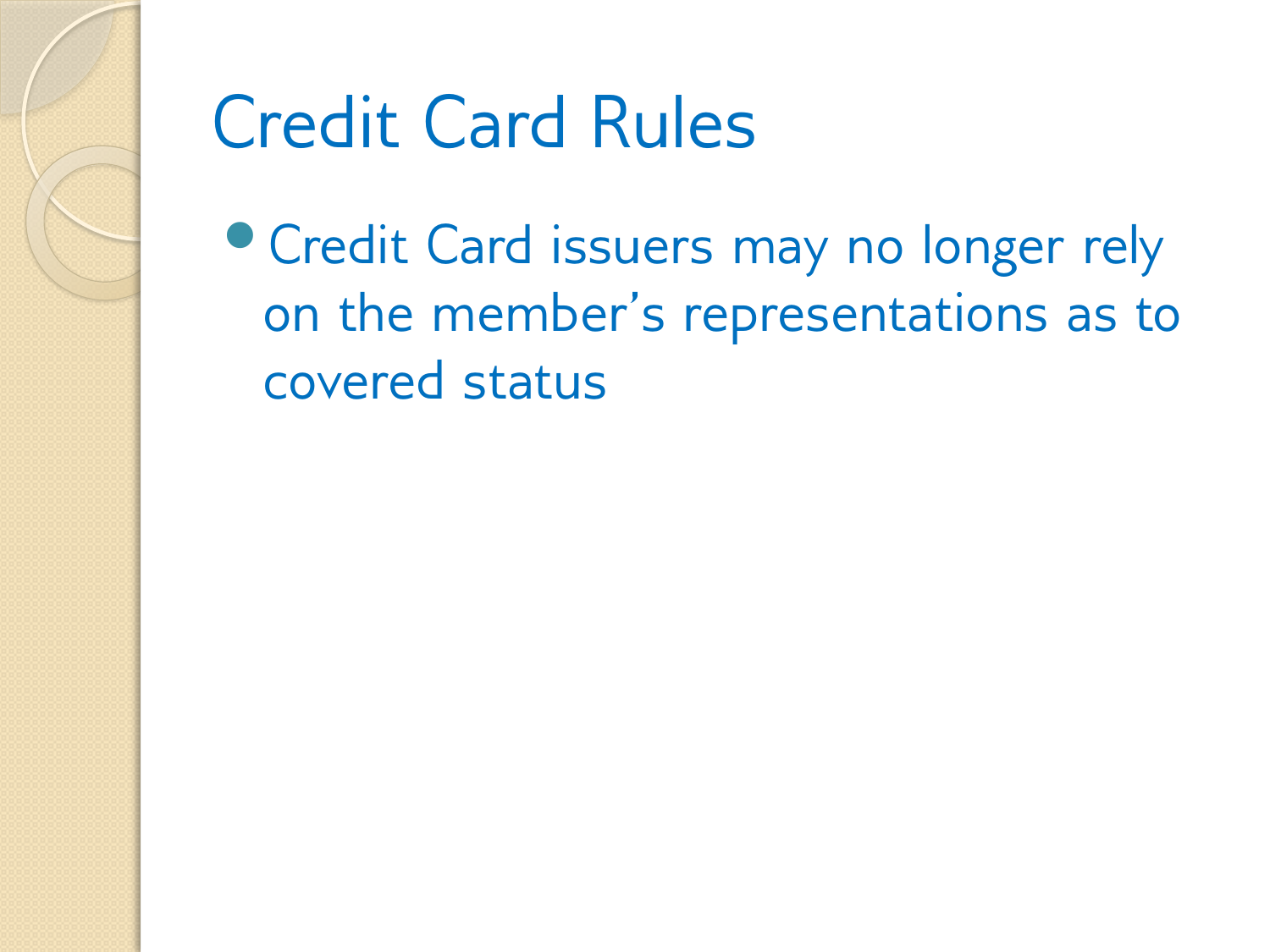

# Credit Card Rules
Credit Card issuers may no longer rely on the member’s representations as to covered status